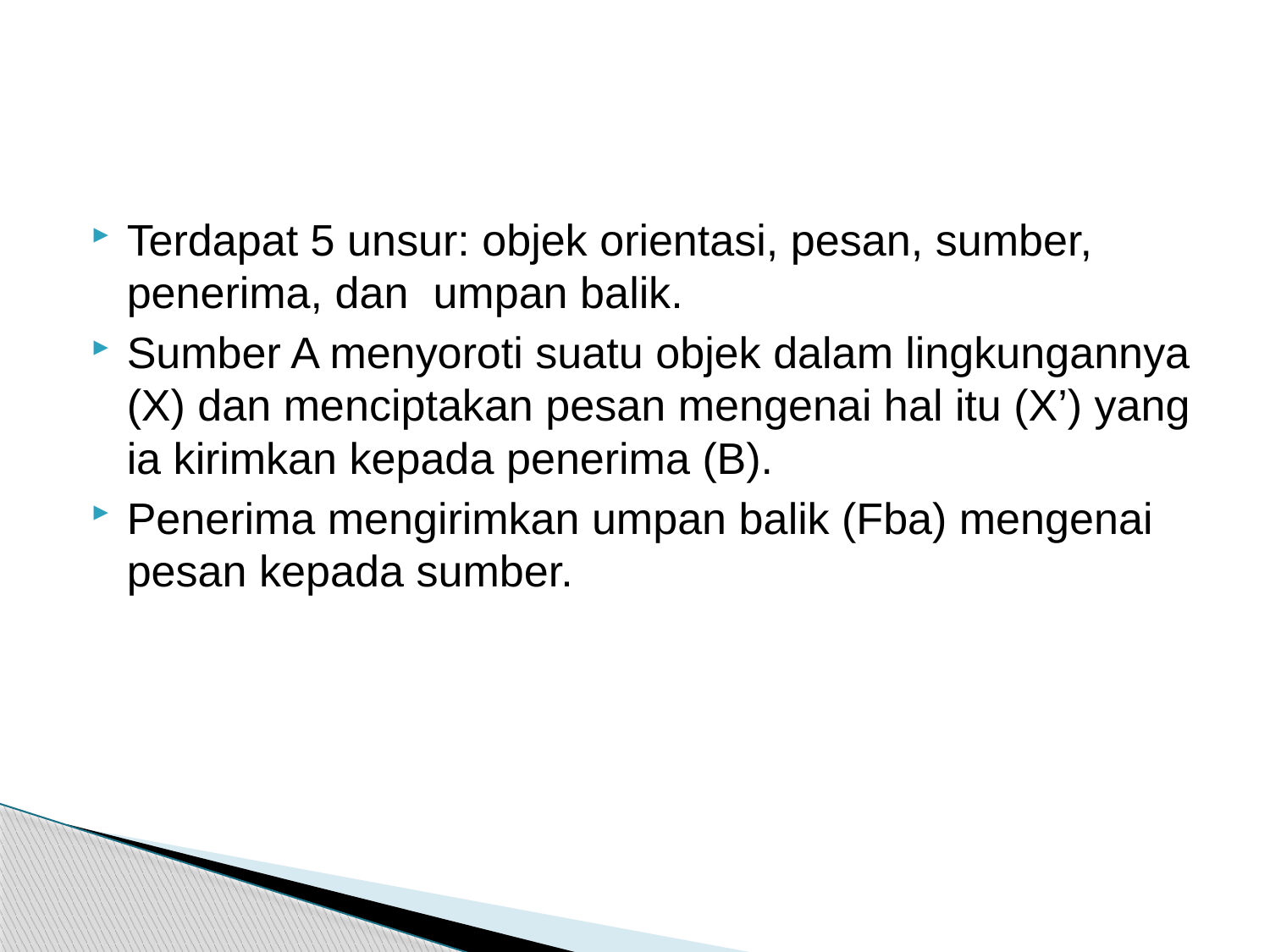

#
Terdapat 5 unsur: objek orientasi, pesan, sumber, penerima, dan  umpan balik.
Sumber A menyoroti suatu objek dalam lingkungannya (X) dan menciptakan pesan mengenai hal itu (X’) yang ia kirimkan kepada penerima (B).
Penerima mengirimkan umpan balik (Fba) mengenai pesan kepada sumber.